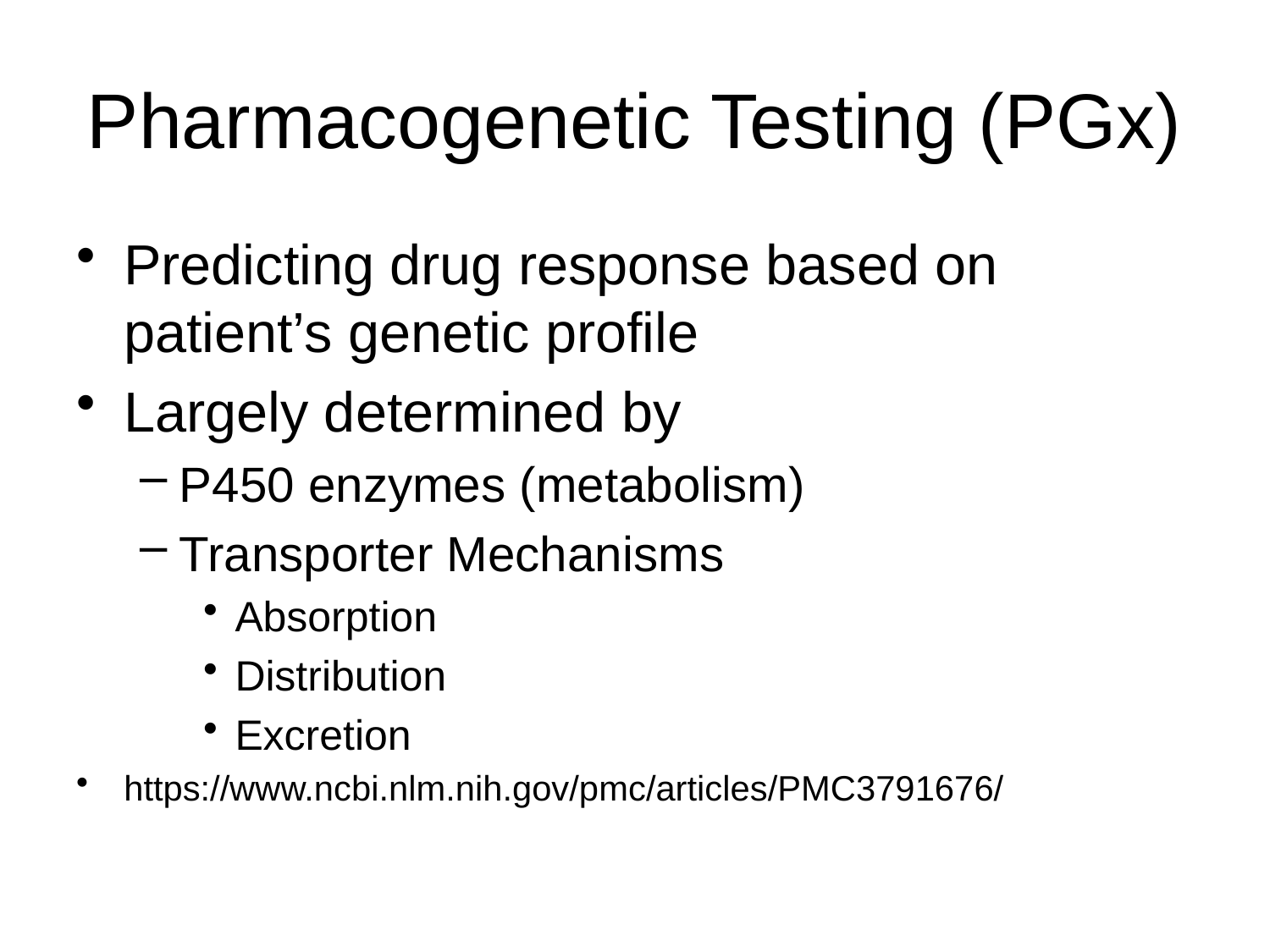

# Pharmacogenetic Testing (PGx)
Predicting drug response based on patient’s genetic profile
Largely determined by
P450 enzymes (metabolism)
Transporter Mechanisms
Absorption
Distribution
Excretion
https://www.ncbi.nlm.nih.gov/pmc/articles/PMC3791676/